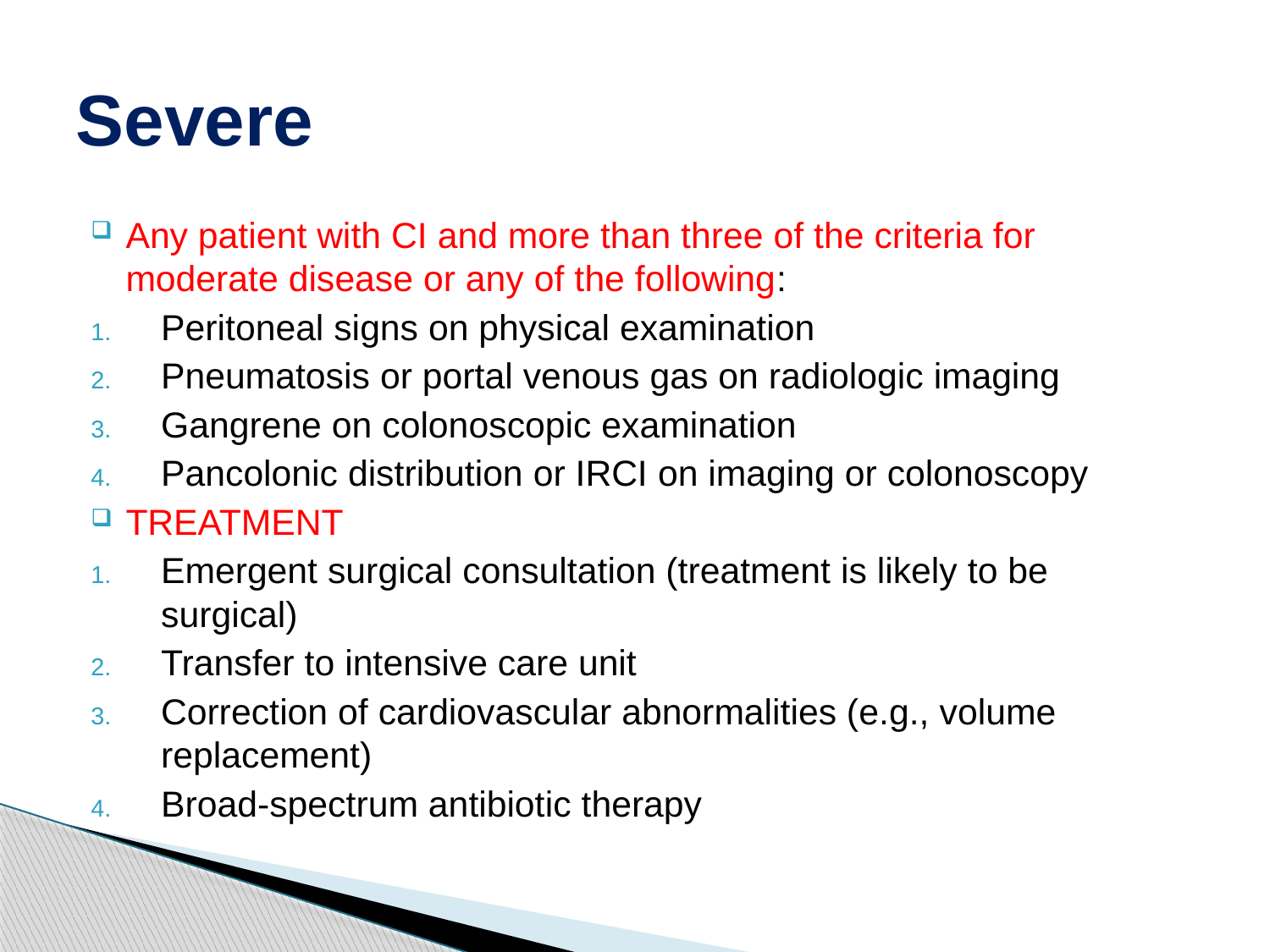

# Severe
Any patient with CI and more than three of the criteria for moderate disease or any of the following:
Peritoneal signs on physical examination
Pneumatosis or portal venous gas on radiologic imaging
Gangrene on colonoscopic examination
Pancolonic distribution or IRCI on imaging or colonoscopy
TREATMENT
Emergent surgical consultation (treatment is likely to be surgical)
Transfer to intensive care unit
Correction of cardiovascular abnormalities (e.g., volume replacement)
Broad-spectrum antibiotic therapy